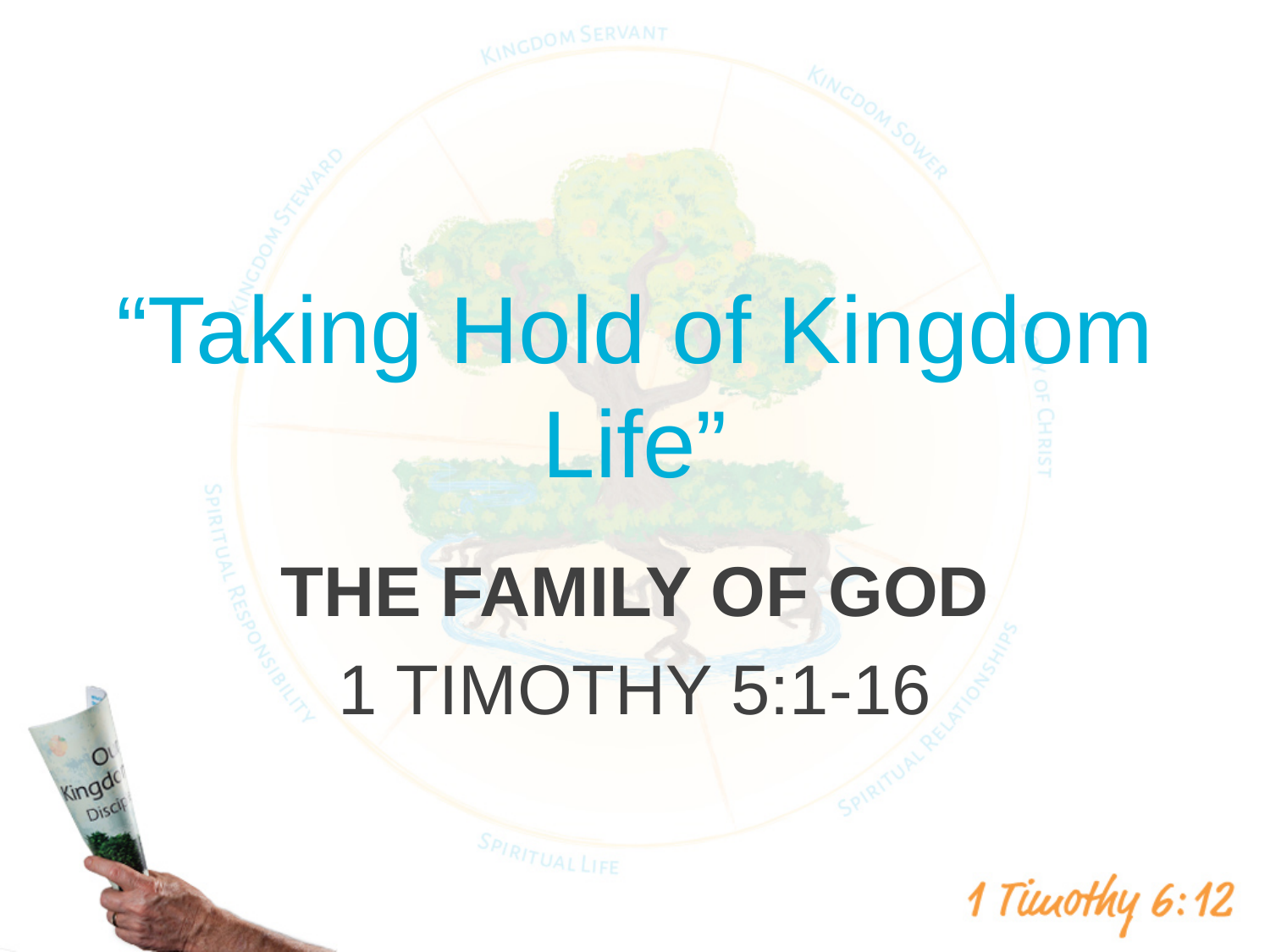

# “Taking Hold of Kingdom Life”
The Family of God
1 TIMOTHY 5:1-16